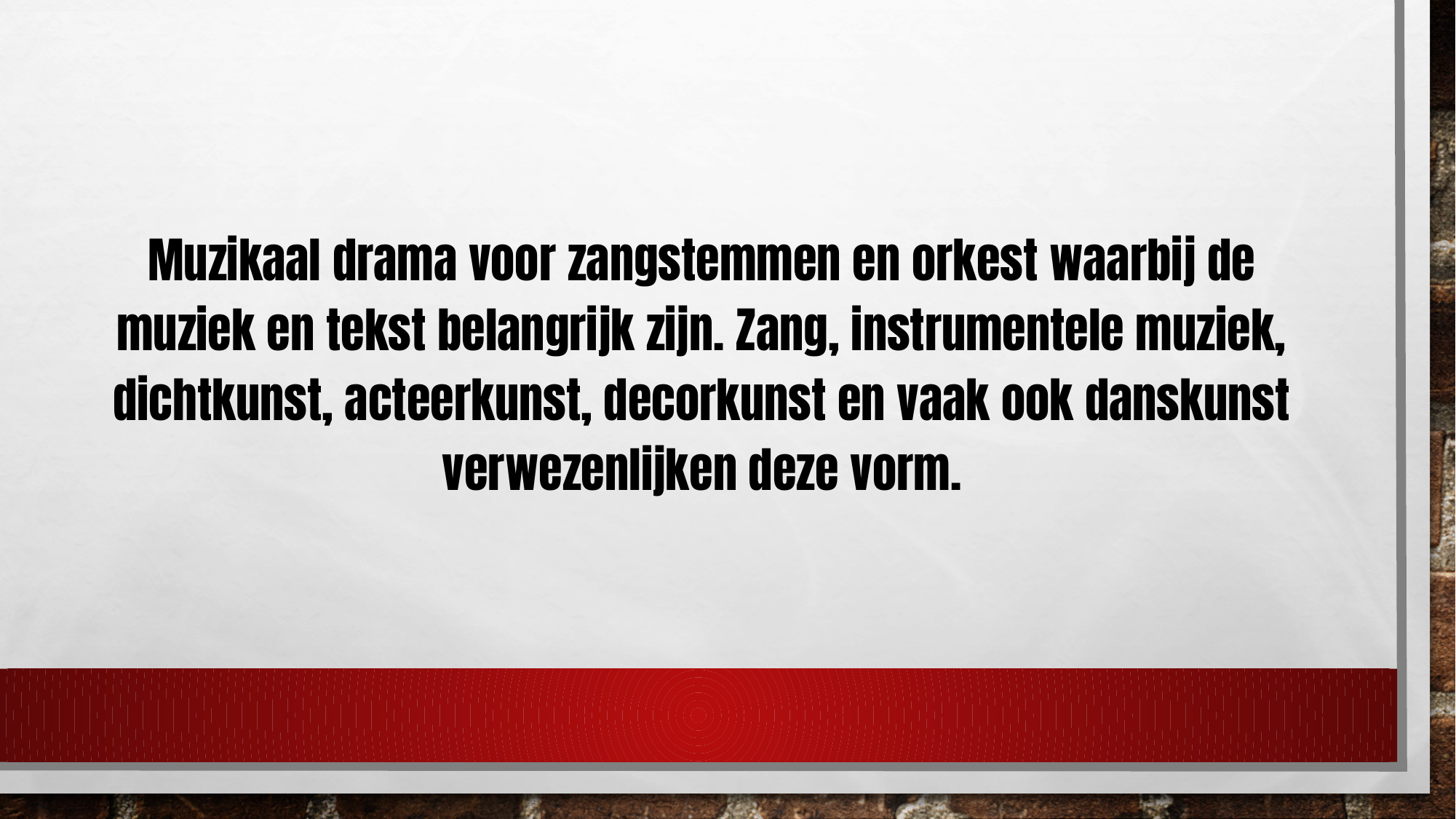

Muzikaal drama voor zangstemmen en orkest waarbij de muziek en tekst belangrijk zijn. Zang, instrumentele muziek, dichtkunst, acteerkunst, decorkunst en vaak ook danskunst verwezenlijken deze vorm.